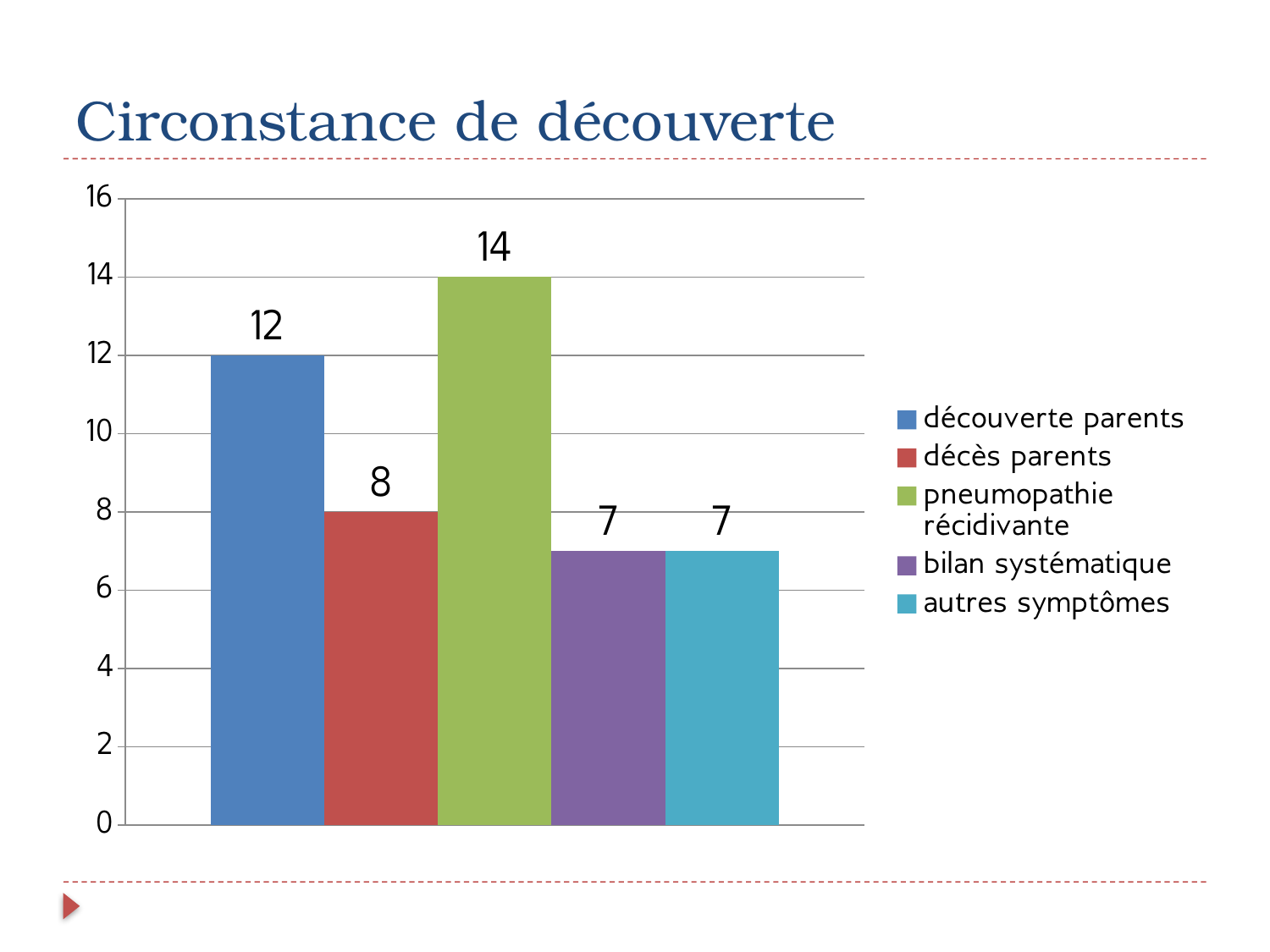

# Circonstance de découverte

### Chart

| Category | découverte parents | décès parents | pneumopathie récidivante | bilan systématique | autres symptômes |
|---|---|---|---|---|---|
| Catégorie 1 | 12.0 | 8.0 | 14.0 | 7.0 | 7.0 |